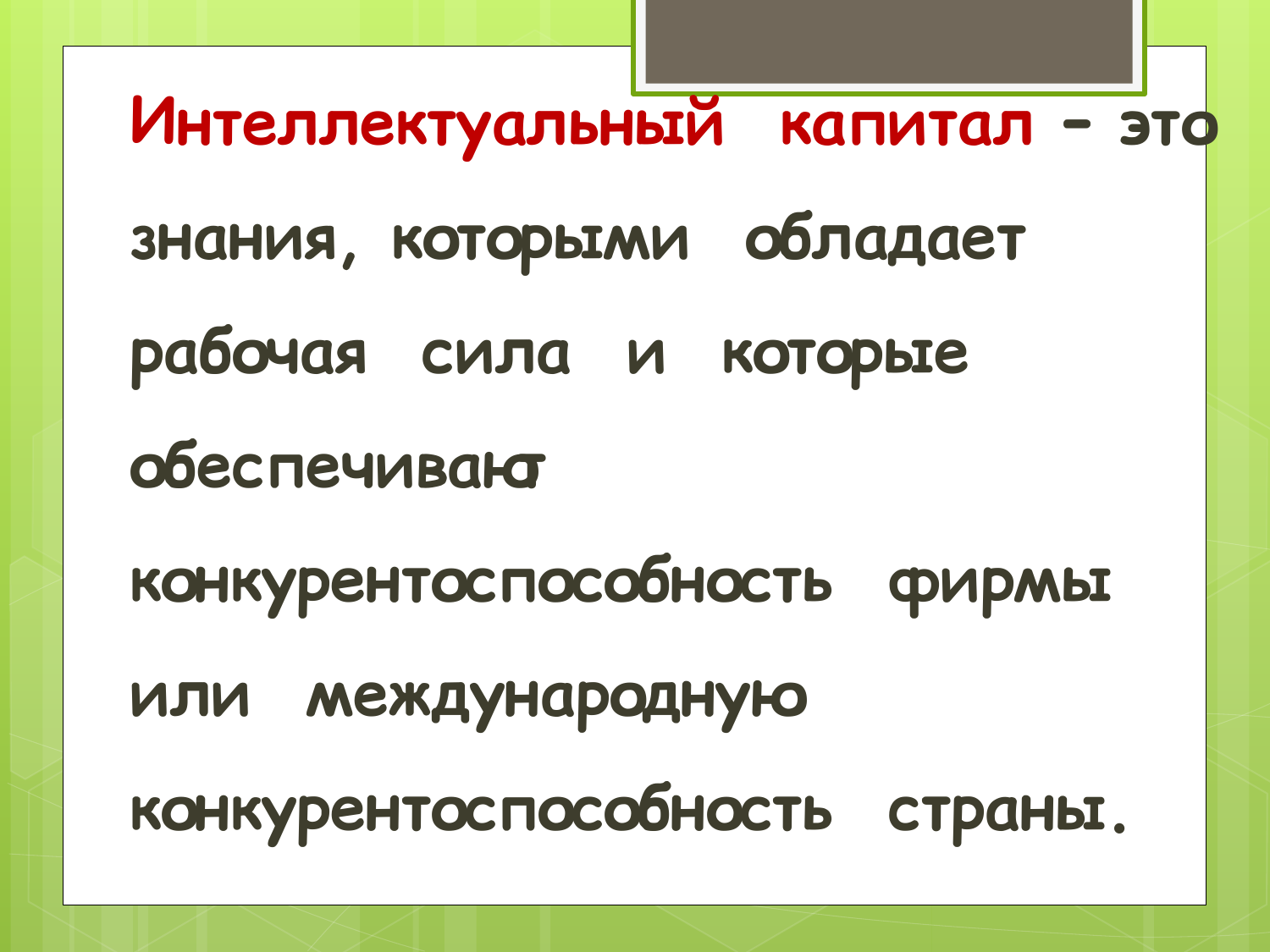

Интеллектуальный  капитал – это  знания, которыми  обладает  рабочая  сила  и  которые  обеспечивают  конкурентоспособность  фирмы  или  международную  конкурентоспособность  страны.